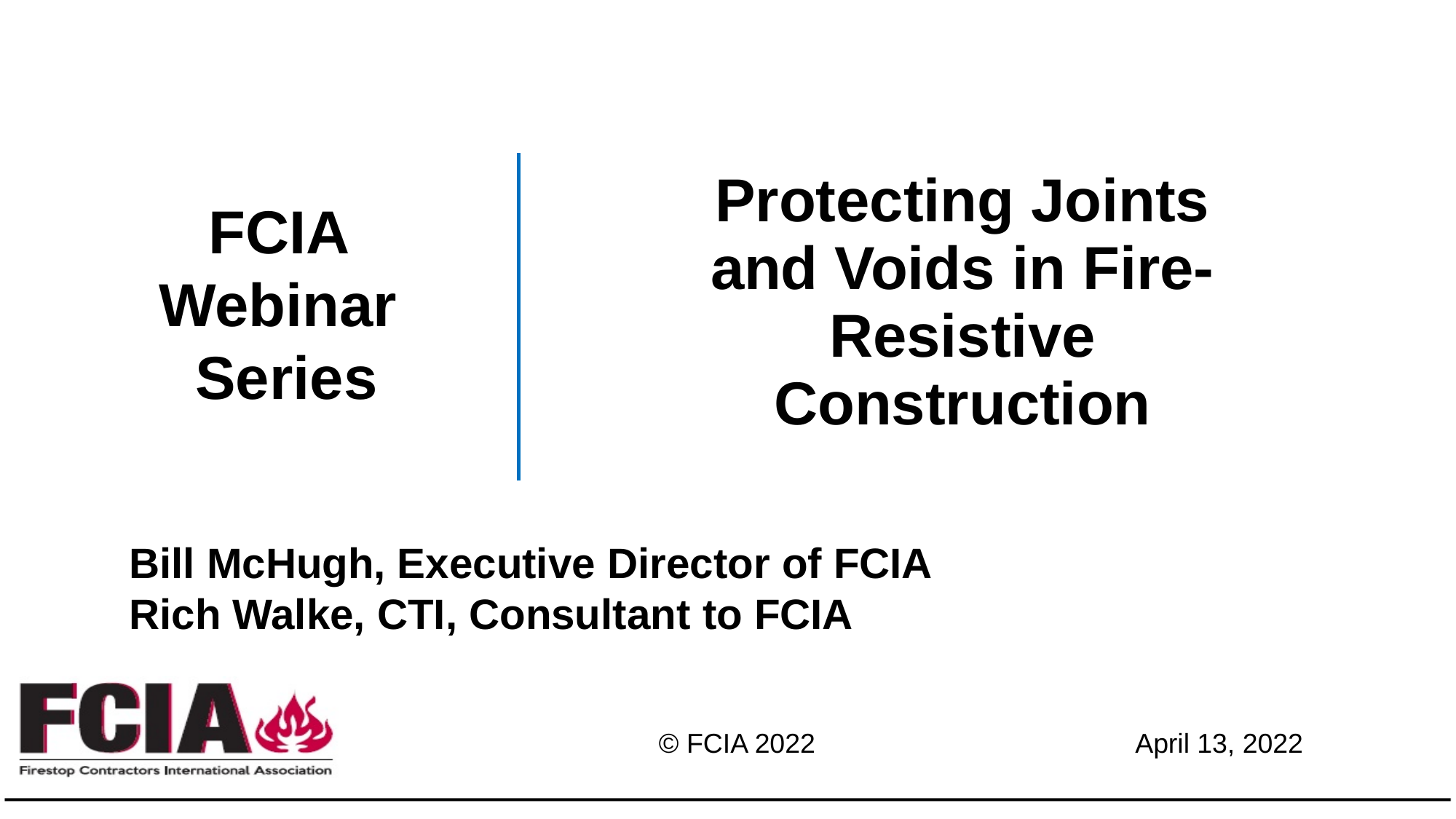

Protecting Joints and Voids in Fire-Resistive Construction
FCIA
Webinar
Series
Bill McHugh, Executive Director of FCIA
Rich Walke, CTI, Consultant to FCIA